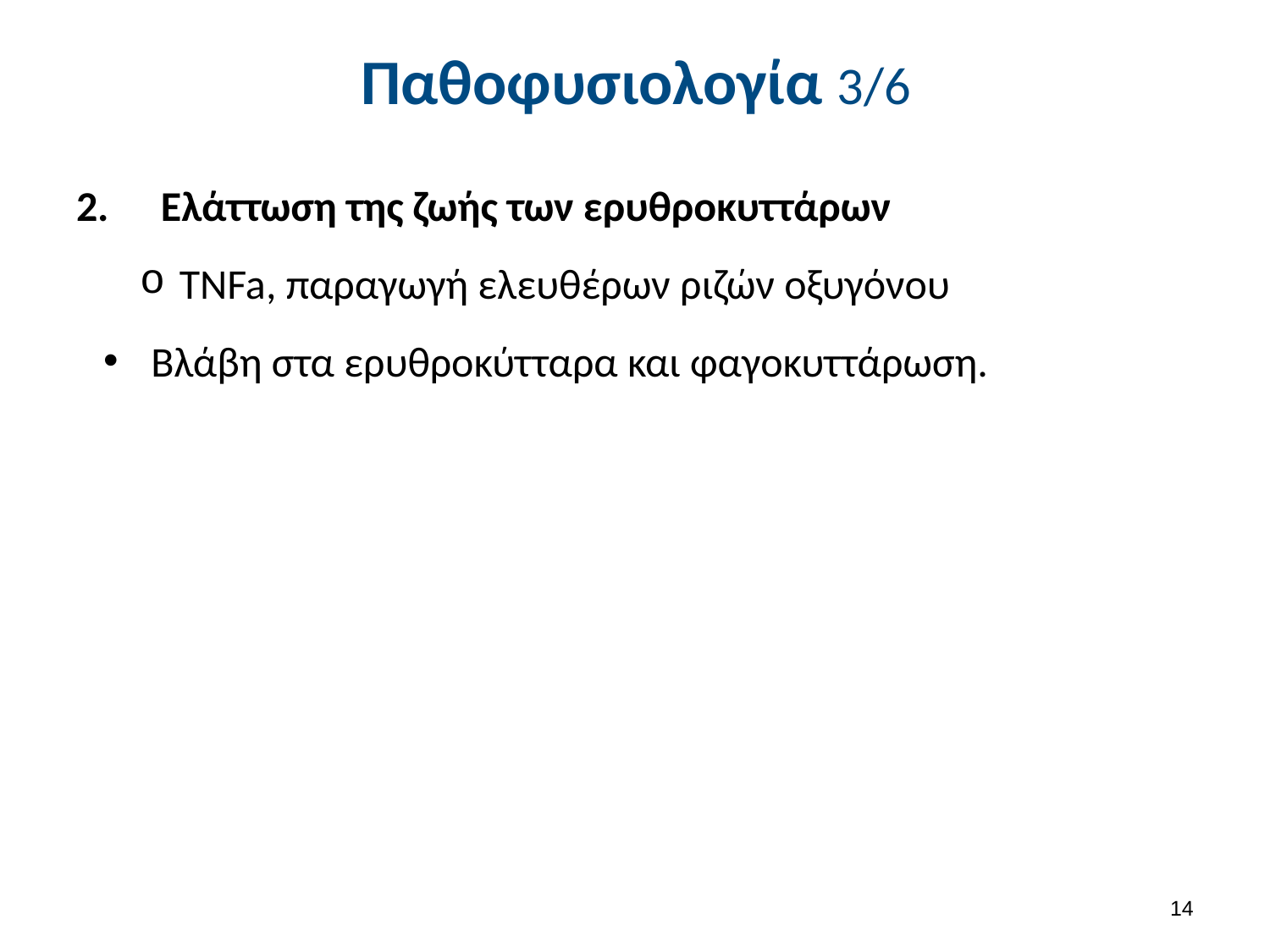

# Παθοφυσιολογία 3/6
Ελάττωση της ζωής των ερυθροκυττάρων
TNFa, παραγωγή ελευθέρων ριζών οξυγόνου
Βλάβη στα ερυθροκύτταρα και φαγοκυττάρωση.
14